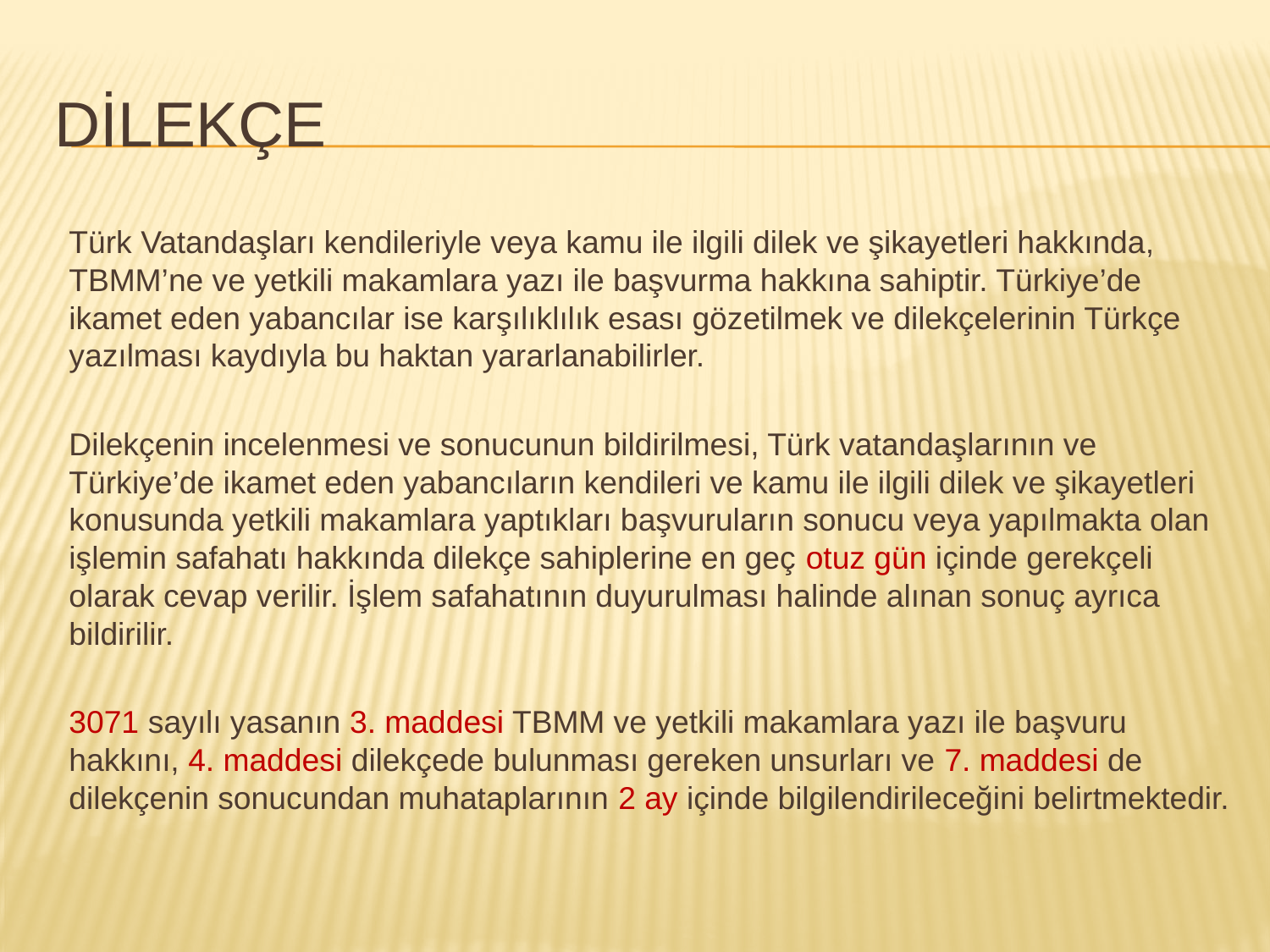

# DİLEKÇE
Türk Vatandaşları kendileriyle veya kamu ile ilgili dilek ve şikayetleri hakkında, TBMM’ne ve yetkili makamlara yazı ile başvurma hakkına sahiptir. Türkiye’de ikamet eden yabancılar ise karşılıklılık esası gözetilmek ve dilekçelerinin Türkçe yazılması kaydıyla bu haktan yararlanabilirler.

Dilekçenin incelenmesi ve sonucunun bildirilmesi, Türk vatandaşlarının ve Türkiye’de ikamet eden yabancıların kendileri ve kamu ile ilgili dilek ve şikayetleri konusunda yetkili makamlara yaptıkları başvuruların sonucu veya yapılmakta olan işlemin safahatı hakkında dilekçe sahiplerine en geç otuz gün içinde gerekçeli olarak cevap verilir. İşlem safahatının duyurulması halinde alınan sonuç ayrıca bildirilir.

3071 sayılı yasanın 3. maddesi TBMM ve yetkili makamlara yazı ile başvuru hakkını, 4. maddesi dilekçede bulunması gereken unsurları ve 7. maddesi de dilekçenin sonucundan muhataplarının 2 ay içinde bilgilendirileceğini belirtmektedir.